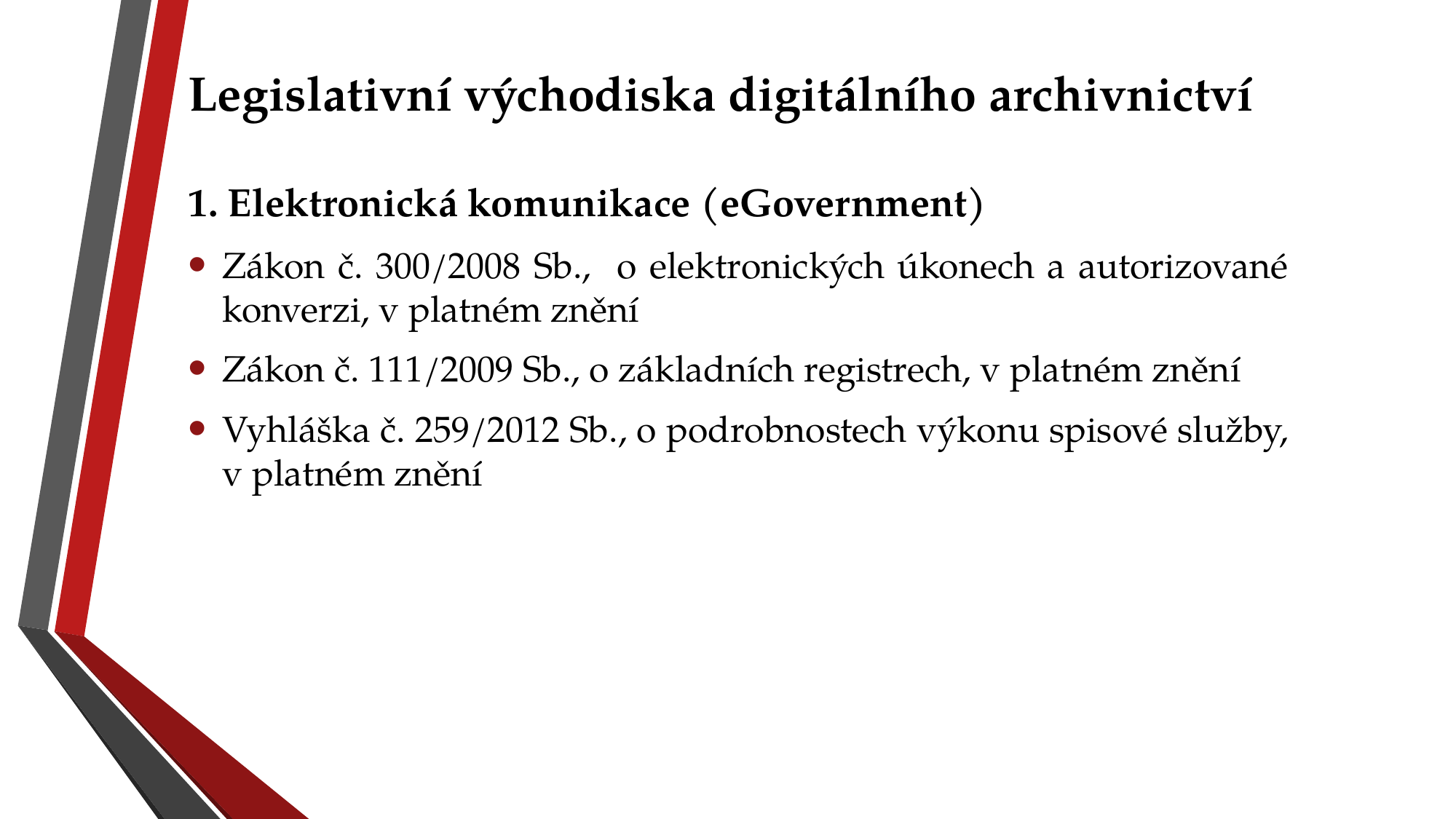

# Legislativní východiska digitálního archivnictví
1. Elektronická komunikace (eGovernment)
Zákon č. 300/2008 Sb.,  o elektronických úkonech a autorizované konverzi, v platném znění
Zákon č. 111/2009 Sb., o základních registrech, v platném znění
Vyhláška č. 259/2012 Sb., o podrobnostech výkonu spisové služby, v platném znění